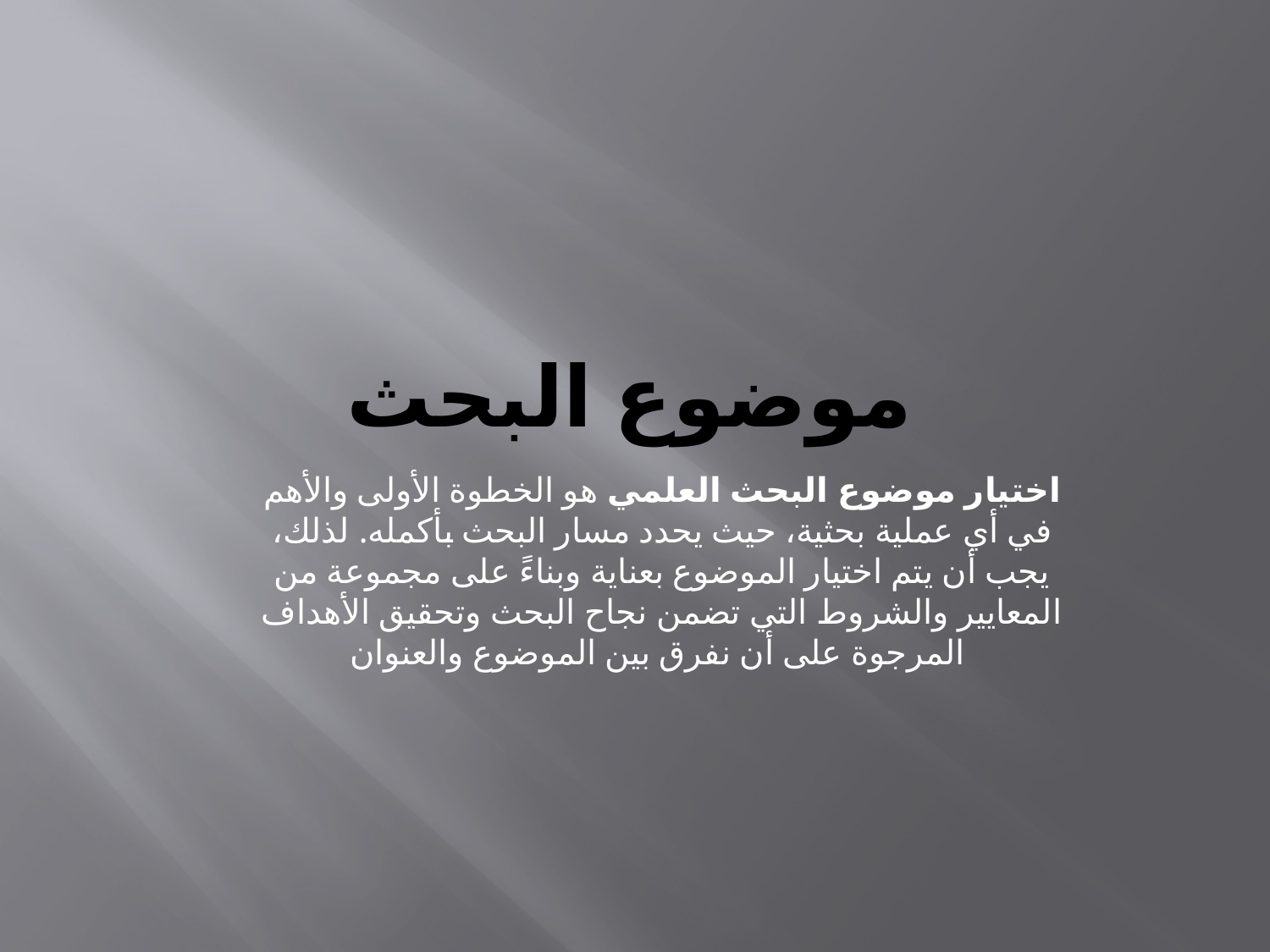

# موضوع البحث
اختيار موضوع البحث العلمي هو الخطوة الأولى والأهم في أي عملية بحثية، حيث يحدد مسار البحث بأكمله. لذلك، يجب أن يتم اختيار الموضوع بعناية وبناءً على مجموعة من المعايير والشروط التي تضمن نجاح البحث وتحقيق الأهداف  المرجوة على أن نفرق بين الموضوع والعنوان